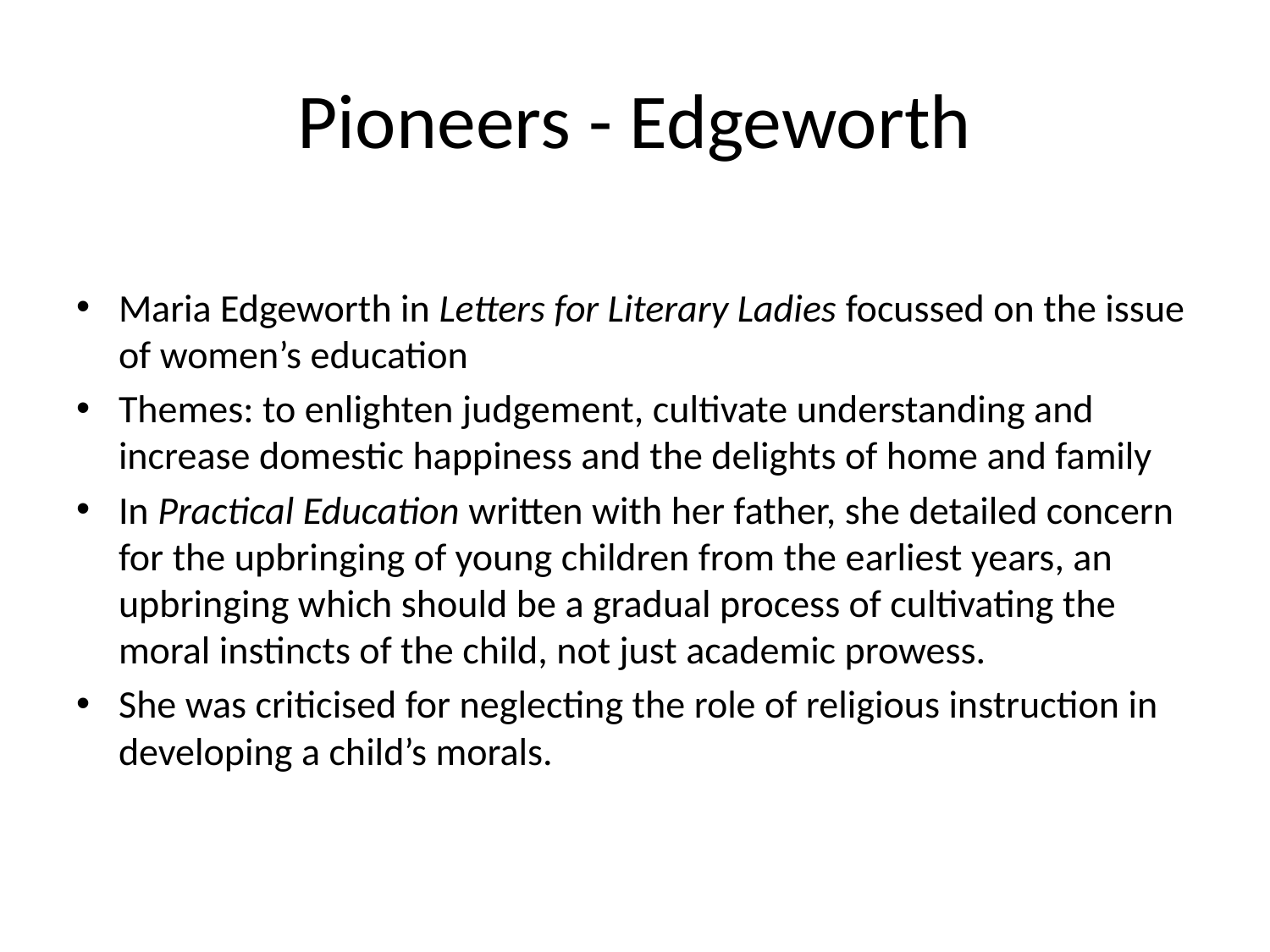

# Pioneers - Edgeworth

Maria Edgeworth in Letters for Literary Ladies focussed on the issue of women’s education
Themes: to enlighten judgement, cultivate understanding and increase domestic happiness and the delights of home and family
In Practical Education written with her father, she detailed concern for the upbringing of young children from the earliest years, an upbringing which should be a gradual process of cultivating the moral instincts of the child, not just academic prowess.
She was criticised for neglecting the role of religious instruction in developing a child’s morals.